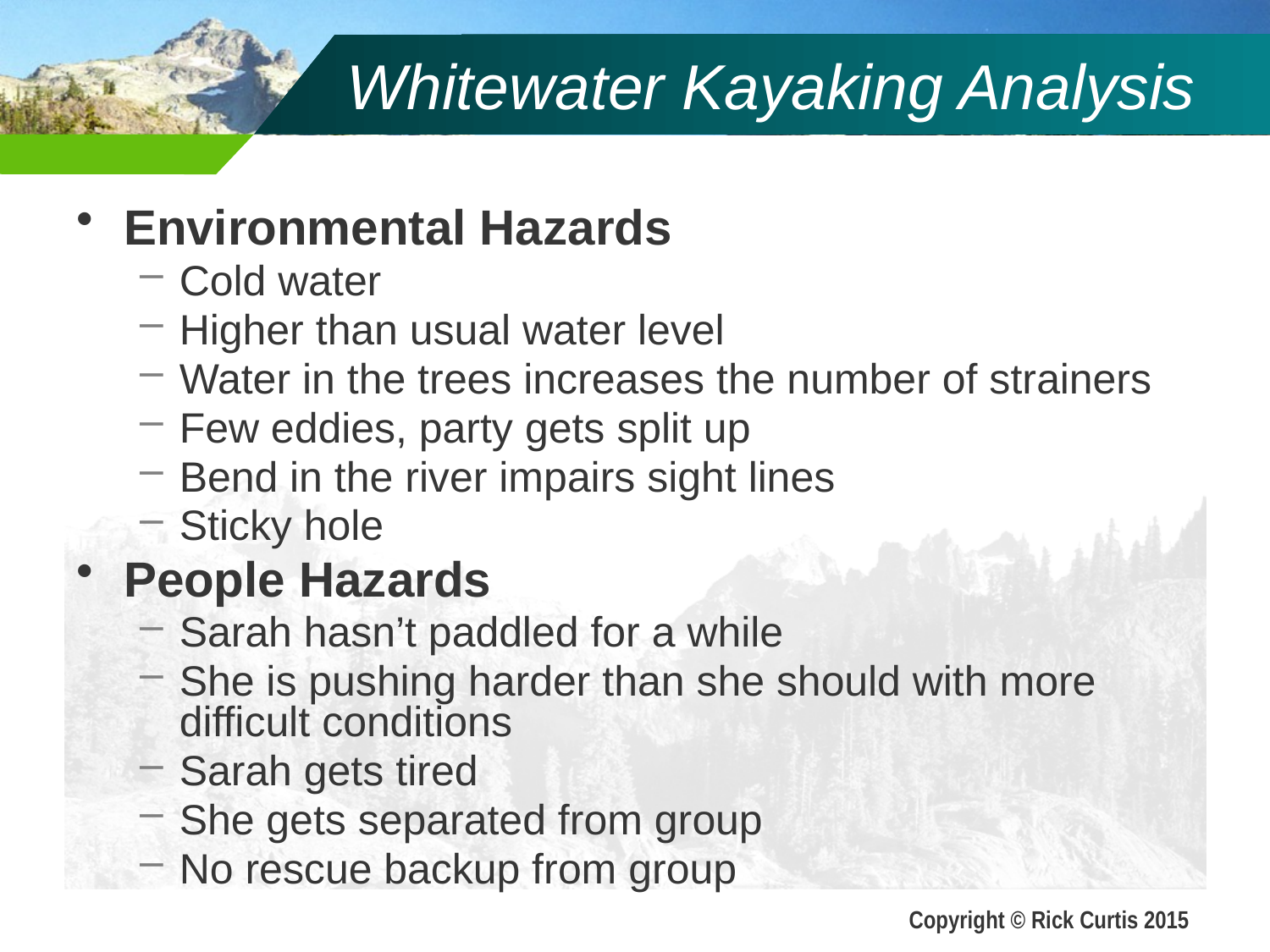

# Whitewater Kayaking Analysis
Environmental Hazards
Cold water
Higher than usual water level
Water in the trees increases the number of strainers
Few eddies, party gets split up
Bend in the river impairs sight lines
Sticky hole
People Hazards
Sarah hasn’t paddled for a while
She is pushing harder than she should with more difficult conditions
Sarah gets tired
She gets separated from group
No rescue backup from group